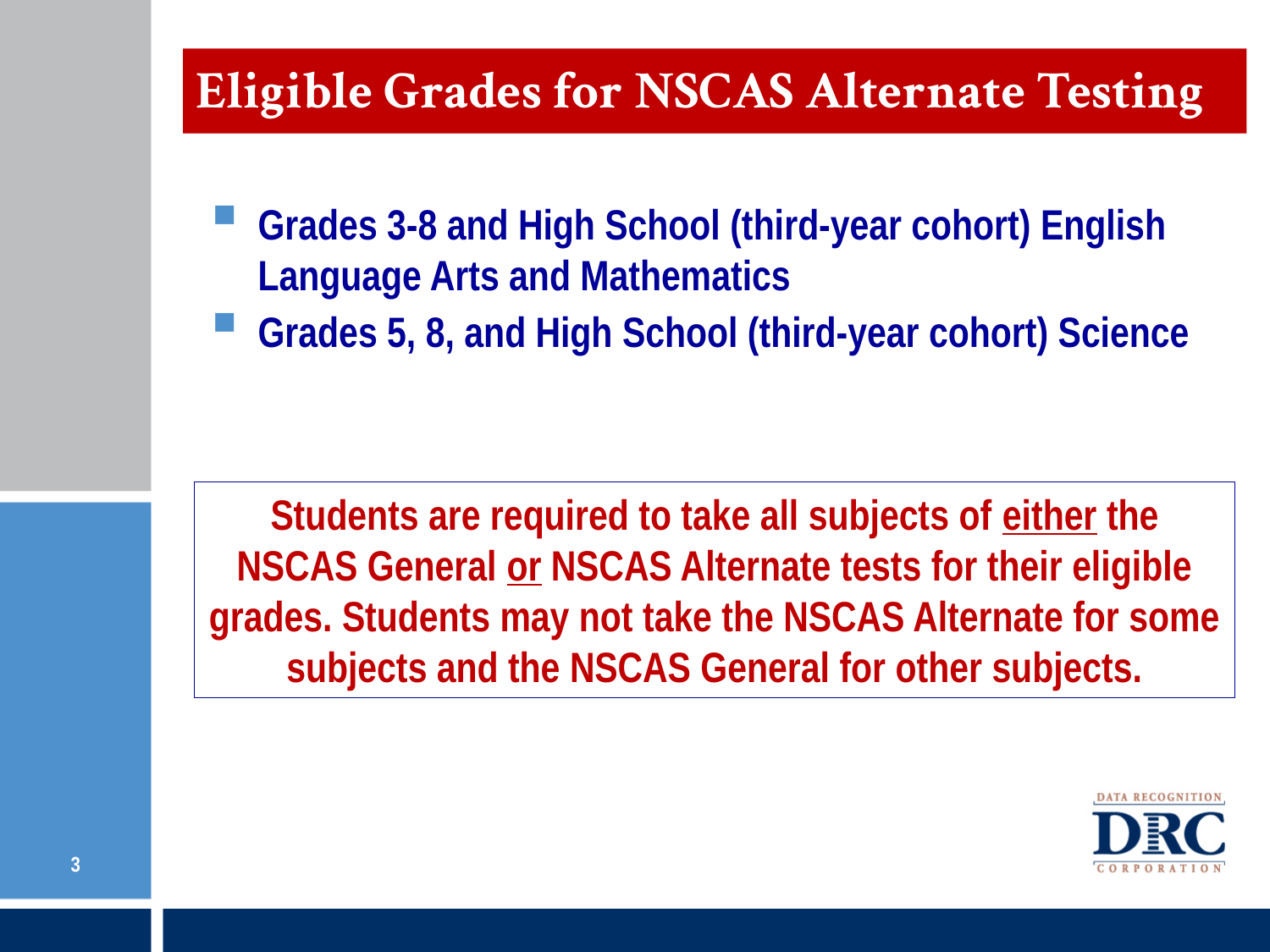

# Eligible Grades for NSCAS Alternate Testing
Grades 3-8 and High School (third-year cohort) English Language Arts and Mathematics
Grades 5, 8, and High School (third-year cohort) Science
Students are required to take all subjects of either the NSCAS General or NSCAS Alternate tests for their eligible grades. Students may not take the NSCAS Alternate for some subjects and the NSCAS General for other subjects.
3